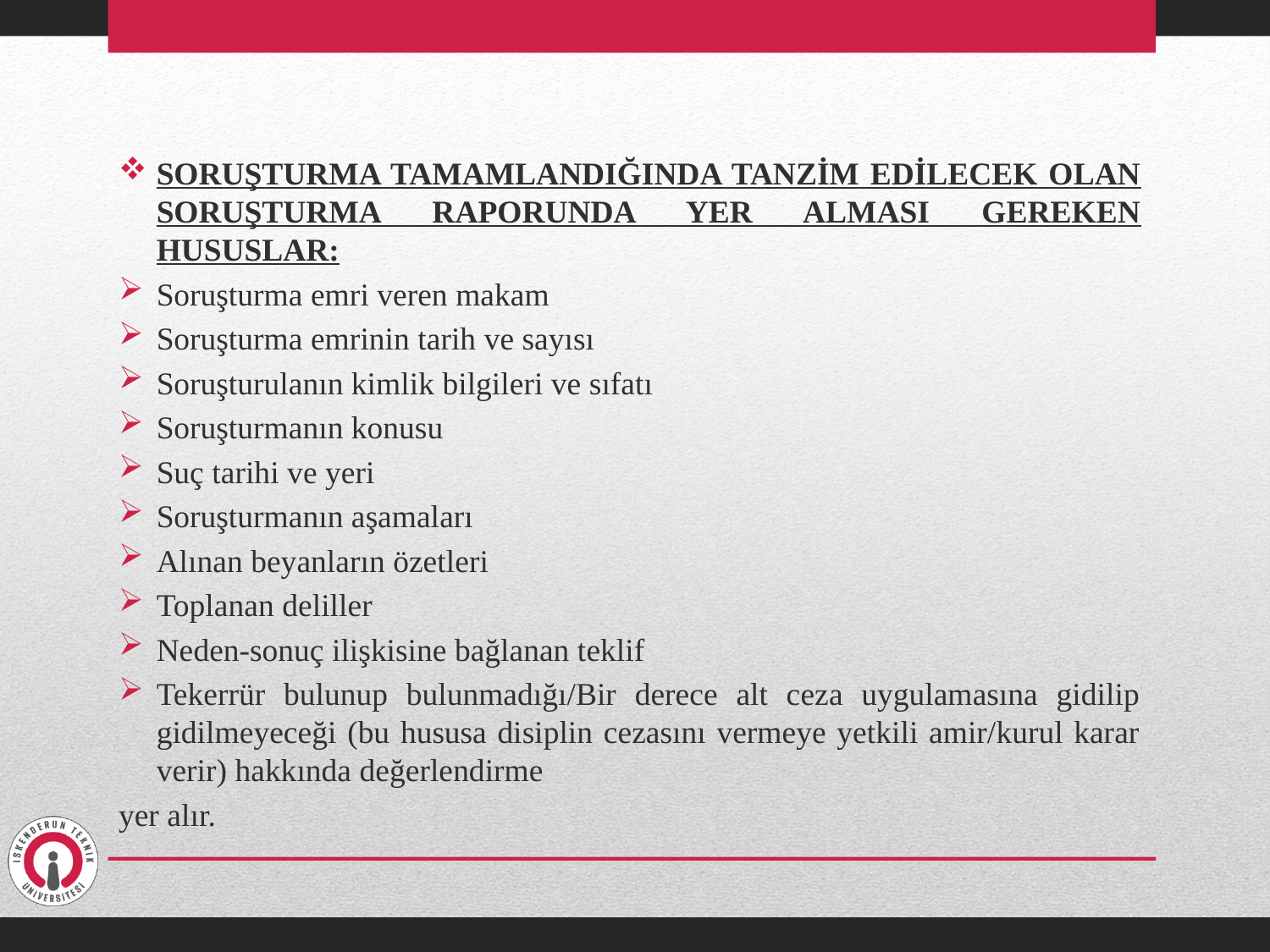

SORUŞTURMA TAMAMLANDIĞINDA TANZİM EDİLECEK OLAN SORUŞTURMA RAPORUNDA YER ALMASI GEREKEN HUSUSLAR:
Soruşturma emri veren makam
Soruşturma emrinin tarih ve sayısı
Soruşturulanın kimlik bilgileri ve sıfatı
Soruşturmanın konusu
Suç tarihi ve yeri
Soruşturmanın aşamaları
Alınan beyanların özetleri
Toplanan deliller
Neden-sonuç ilişkisine bağlanan teklif
Tekerrür bulunup bulunmadığı/Bir derece alt ceza uygulamasına gidilip gidilmeyeceği (bu hususa disiplin cezasını vermeye yetkili amir/kurul karar verir) hakkında değerlendirme
yer alır.